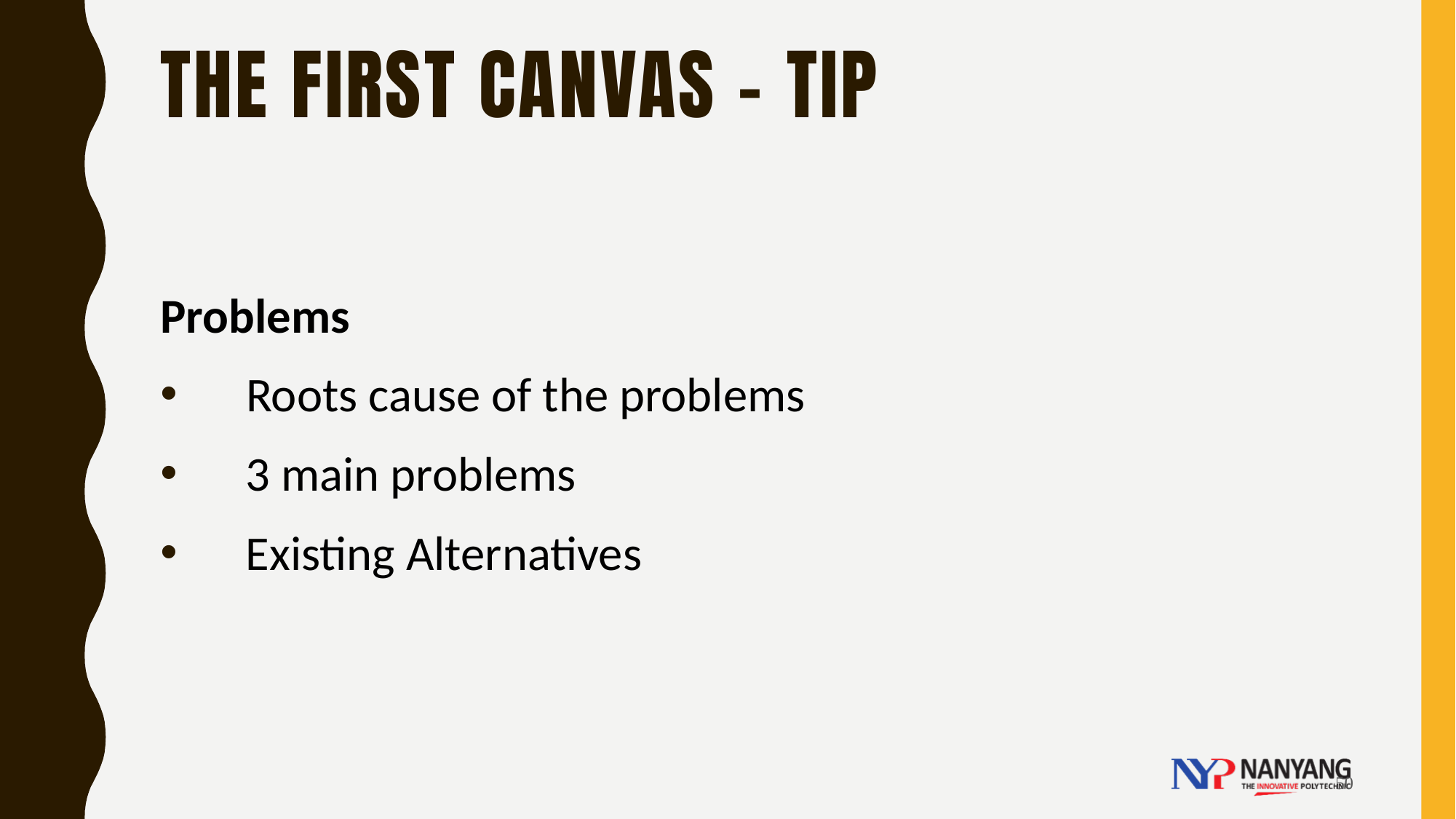

# The first canvas - TIP
Problems
Roots cause of the problems
3 main problems
Existing Alternatives

50